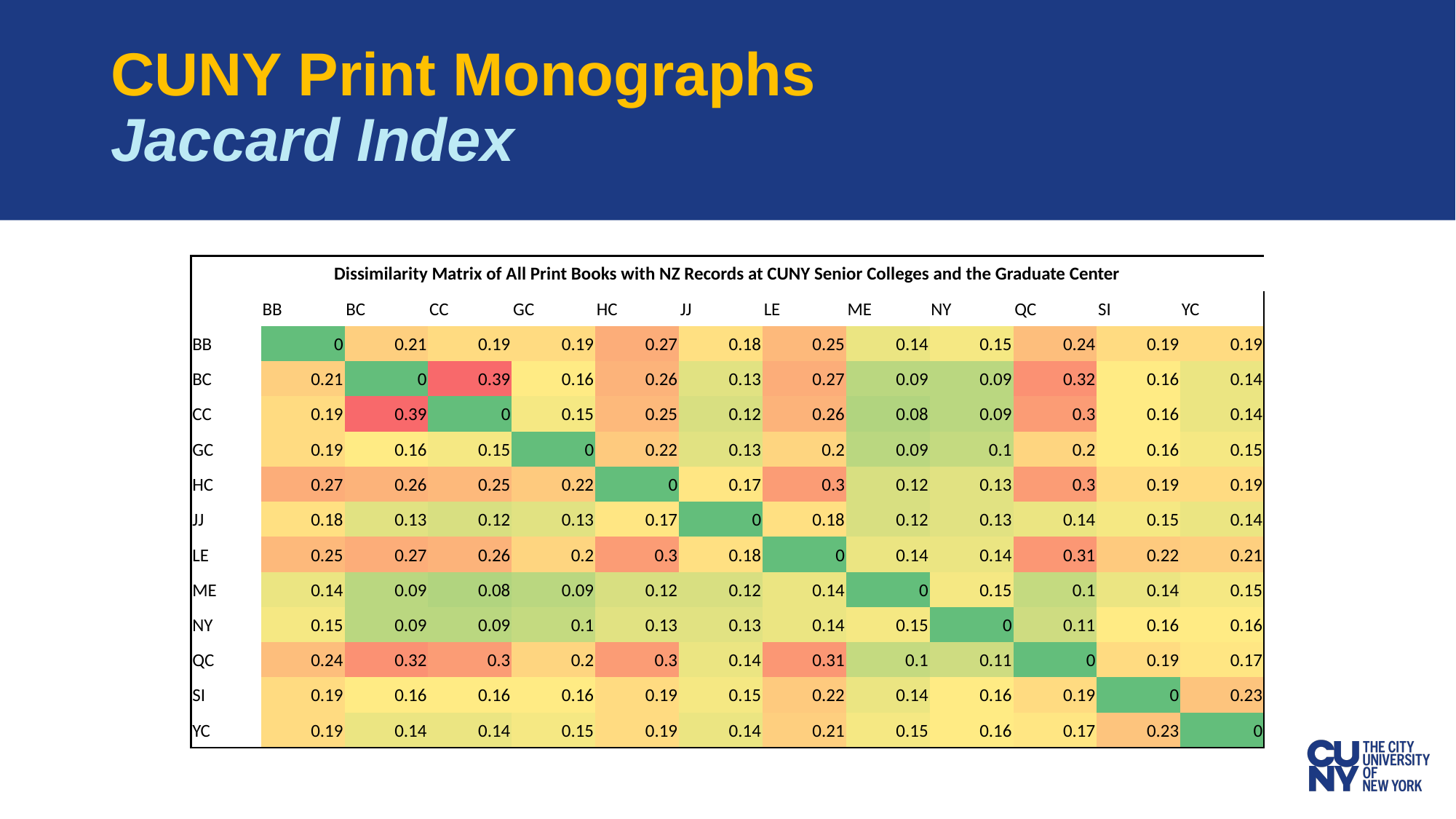

# CUNY Print Monographs Jaccard Index
| Dissimilarity Matrix of All Print Books with NZ Records at CUNY Senior Colleges and the Graduate Center |  |  |  |  |  |  |  |  |  |  |  |  |
| --- | --- | --- | --- | --- | --- | --- | --- | --- | --- | --- | --- | --- |
|  | BB | BC | CC | GC | HC | JJ | LE | ME | NY | QC | SI | YC |
| BB | 0 | 0.21 | 0.19 | 0.19 | 0.27 | 0.18 | 0.25 | 0.14 | 0.15 | 0.24 | 0.19 | 0.19 |
| BC | 0.21 | 0 | 0.39 | 0.16 | 0.26 | 0.13 | 0.27 | 0.09 | 0.09 | 0.32 | 0.16 | 0.14 |
| CC | 0.19 | 0.39 | 0 | 0.15 | 0.25 | 0.12 | 0.26 | 0.08 | 0.09 | 0.3 | 0.16 | 0.14 |
| GC | 0.19 | 0.16 | 0.15 | 0 | 0.22 | 0.13 | 0.2 | 0.09 | 0.1 | 0.2 | 0.16 | 0.15 |
| HC | 0.27 | 0.26 | 0.25 | 0.22 | 0 | 0.17 | 0.3 | 0.12 | 0.13 | 0.3 | 0.19 | 0.19 |
| JJ | 0.18 | 0.13 | 0.12 | 0.13 | 0.17 | 0 | 0.18 | 0.12 | 0.13 | 0.14 | 0.15 | 0.14 |
| LE | 0.25 | 0.27 | 0.26 | 0.2 | 0.3 | 0.18 | 0 | 0.14 | 0.14 | 0.31 | 0.22 | 0.21 |
| ME | 0.14 | 0.09 | 0.08 | 0.09 | 0.12 | 0.12 | 0.14 | 0 | 0.15 | 0.1 | 0.14 | 0.15 |
| NY | 0.15 | 0.09 | 0.09 | 0.1 | 0.13 | 0.13 | 0.14 | 0.15 | 0 | 0.11 | 0.16 | 0.16 |
| QC | 0.24 | 0.32 | 0.3 | 0.2 | 0.3 | 0.14 | 0.31 | 0.1 | 0.11 | 0 | 0.19 | 0.17 |
| SI | 0.19 | 0.16 | 0.16 | 0.16 | 0.19 | 0.15 | 0.22 | 0.14 | 0.16 | 0.19 | 0 | 0.23 |
| YC | 0.19 | 0.14 | 0.14 | 0.15 | 0.19 | 0.14 | 0.21 | 0.15 | 0.16 | 0.17 | 0.23 | 0 |